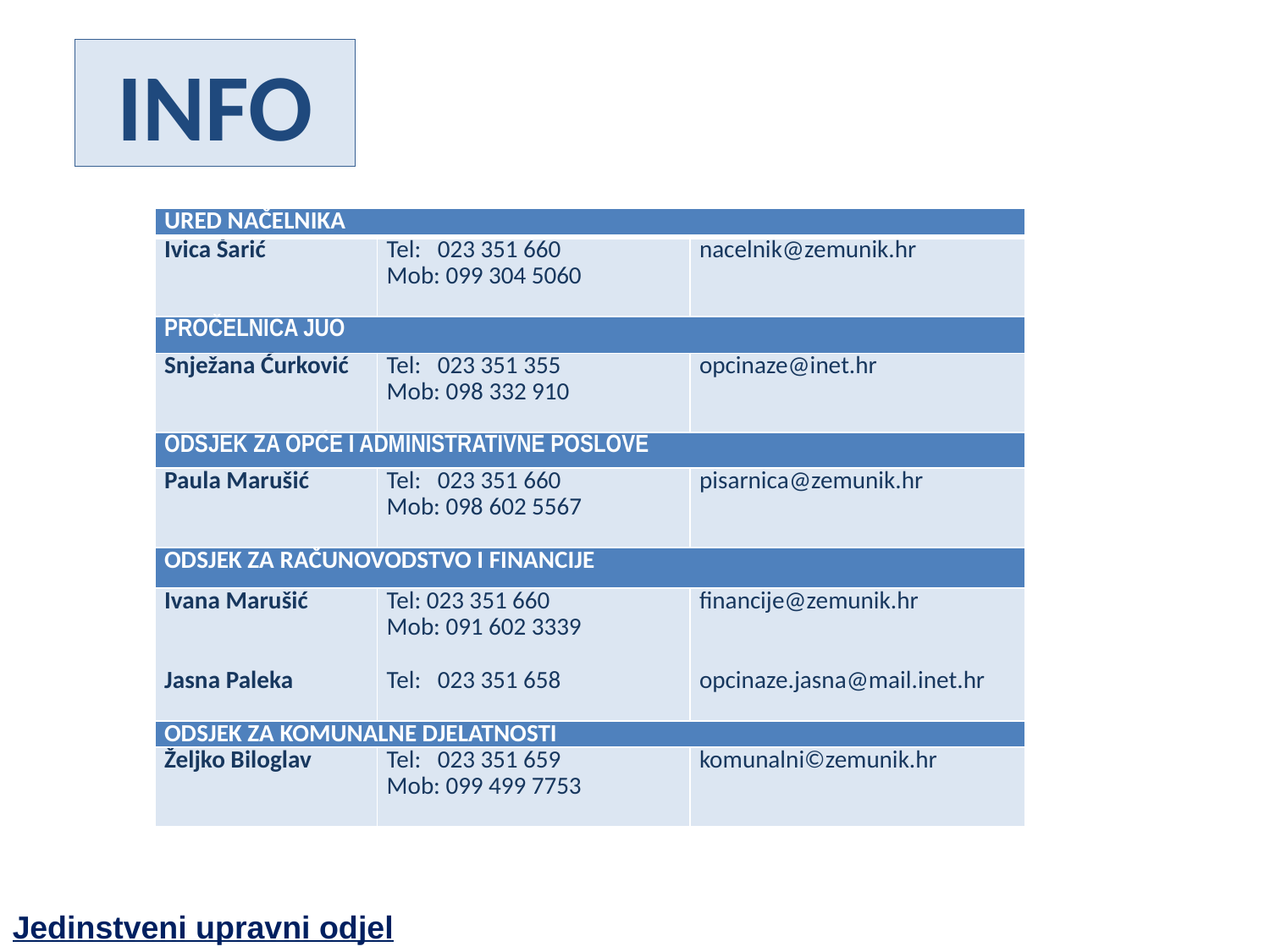

INFO
| URED NAČELNIKA |  |  |
| --- | --- | --- |
| Ivica Šarić | Tel: 023 351 660 Mob: 099 304 5060 | nacelnik@zemunik.hr |
| PROČELNICA JUO |  |  |
| Snježana Ćurković | Tel: 023 351 355 Mob: 098 332 910 | opcinaze@inet.hr |
| ODSJEK ZA OPĆE I ADMINISTRATIVNE POSLOVE |  |  |
| Paula Marušić | Tel: 023 351 660 Mob: 098 602 5567 | pisarnica@zemunik.hr |
| ODSJEK ZA RAČUNOVODSTVO I FINANCIJE |  |  |
| Ivana Marušić Jasna Paleka | Tel: 023 351 660 Mob: 091 602 3339 Tel: 023 351 658 | financije@zemunik.hr opcinaze.jasna@mail.inet.hr |
| ODSJEK ZA KOMUNALNE DJELATNOSTI |  |  |
| Željko Biloglav | Tel: 023 351 659 Mob: 099 499 7753 | komunalni©zemunik.hr |

Jedinstveni upravni odjel